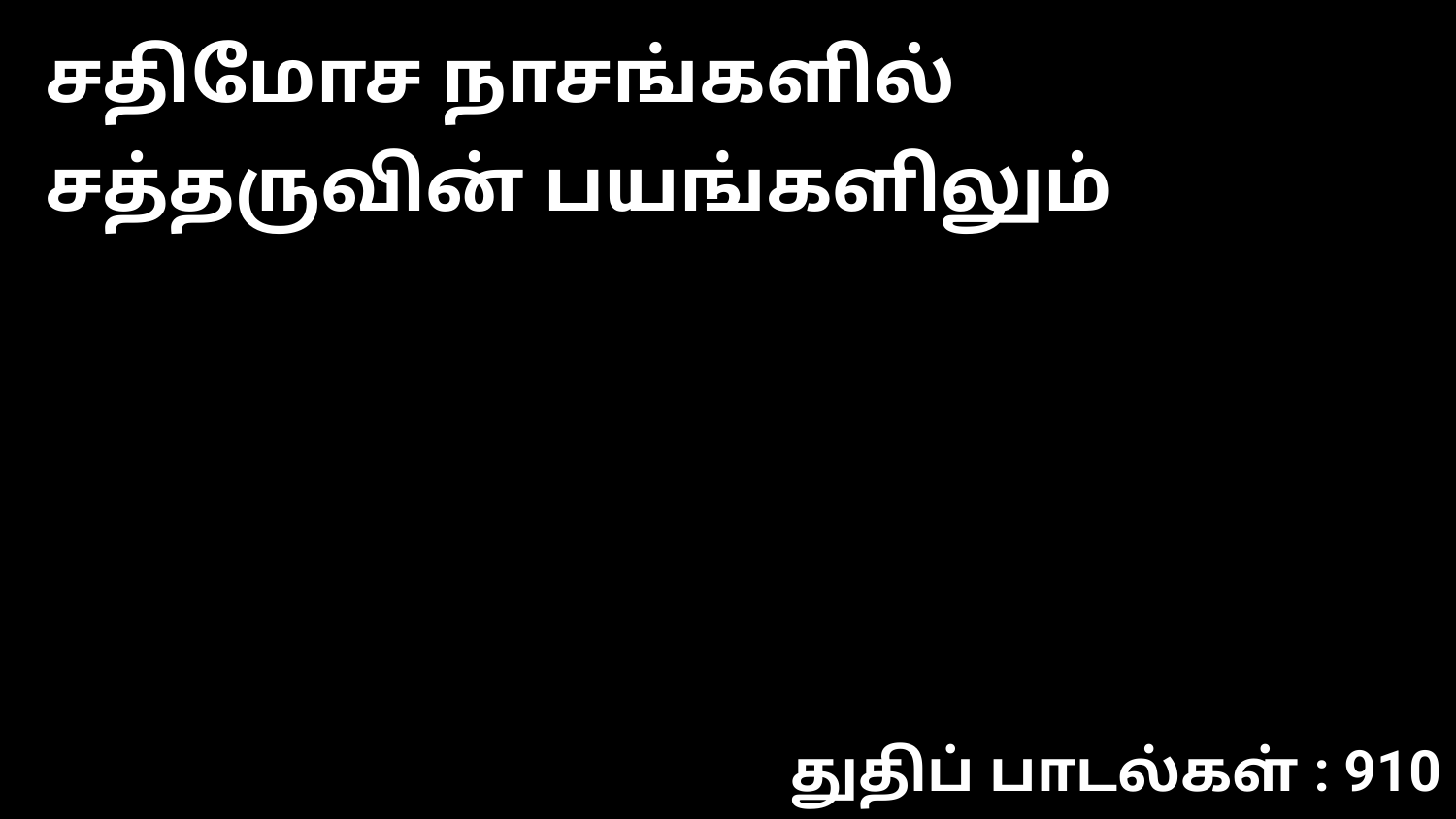

சதிமோச நாசங்களில் சத்தருவின் பயங்களிலும்
துதிப் பாடல்கள் : 910